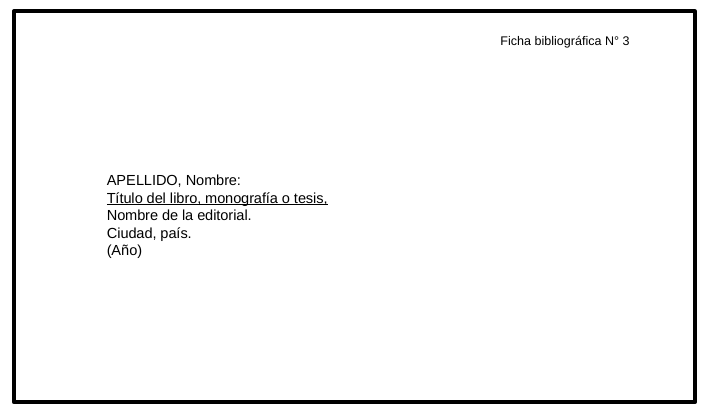

Ficha bibliográfica N° 3
APELLIDO, Nombre:
Título del libro, monografía o tesis,
Nombre de la editorial.
Ciudad, país.
(Año)